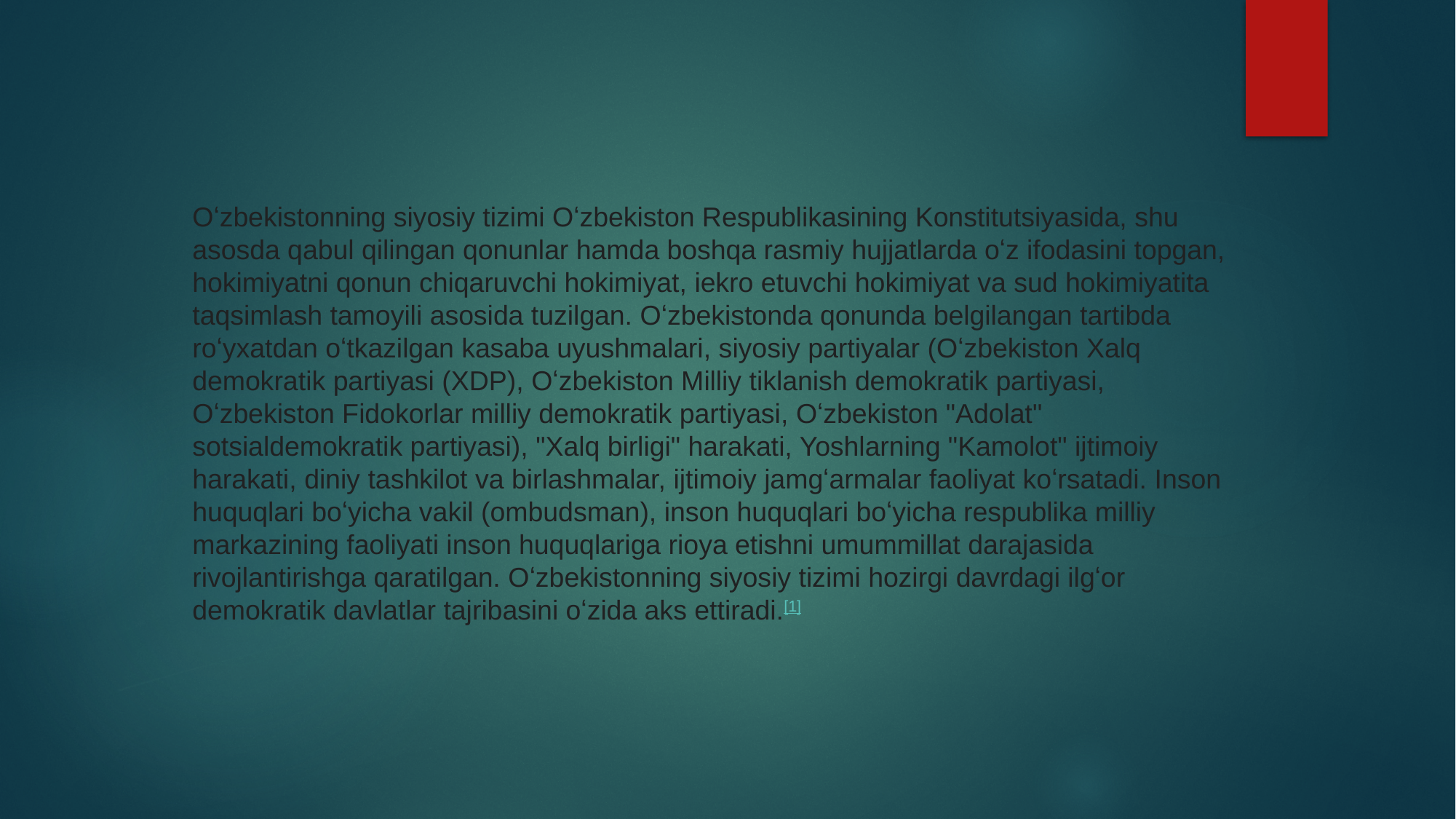

Oʻzbekistonning siyosiy tizimi Oʻzbekiston Respublikasining Konstitutsiyasida, shu asosda qabul qilingan qonunlar hamda boshqa rasmiy hujjatlarda oʻz ifodasini topgan, hokimiyatni qonun chiqaruvchi hokimiyat, iekro etuvchi hokimiyat va sud hokimiyatita taqsimlash tamoyili asosida tuzilgan. Oʻzbekistonda qonunda belgilangan tartibda roʻyxatdan oʻtkazilgan kasaba uyushmalari, siyosiy partiyalar (Oʻzbekiston Xalq demokratik partiyasi (XDP), Oʻzbekiston Milliy tiklanish demokratik partiyasi, Oʻzbekiston Fidokorlar milliy demokratik partiyasi, Oʻzbekiston "Adolat" sotsialdemokratik partiyasi), "Xalq birligi" harakati, Yoshlarning "Kamolot" ijtimoiy harakati, diniy tashkilot va birlashmalar, ijtimoiy jamgʻarmalar faoliyat koʻrsatadi. Inson huquqlari boʻyicha vakil (ombudsman), inson huquqlari boʻyicha respublika milliy markazining faoliyati inson huquqlariga rioya etishni umummillat darajasida rivojlantirishga qaratilgan. Oʻzbekistonning siyosiy tizimi hozirgi davrdagi ilgʻor demokratik davlatlar tajribasini oʻzida aks ettiradi.[1]